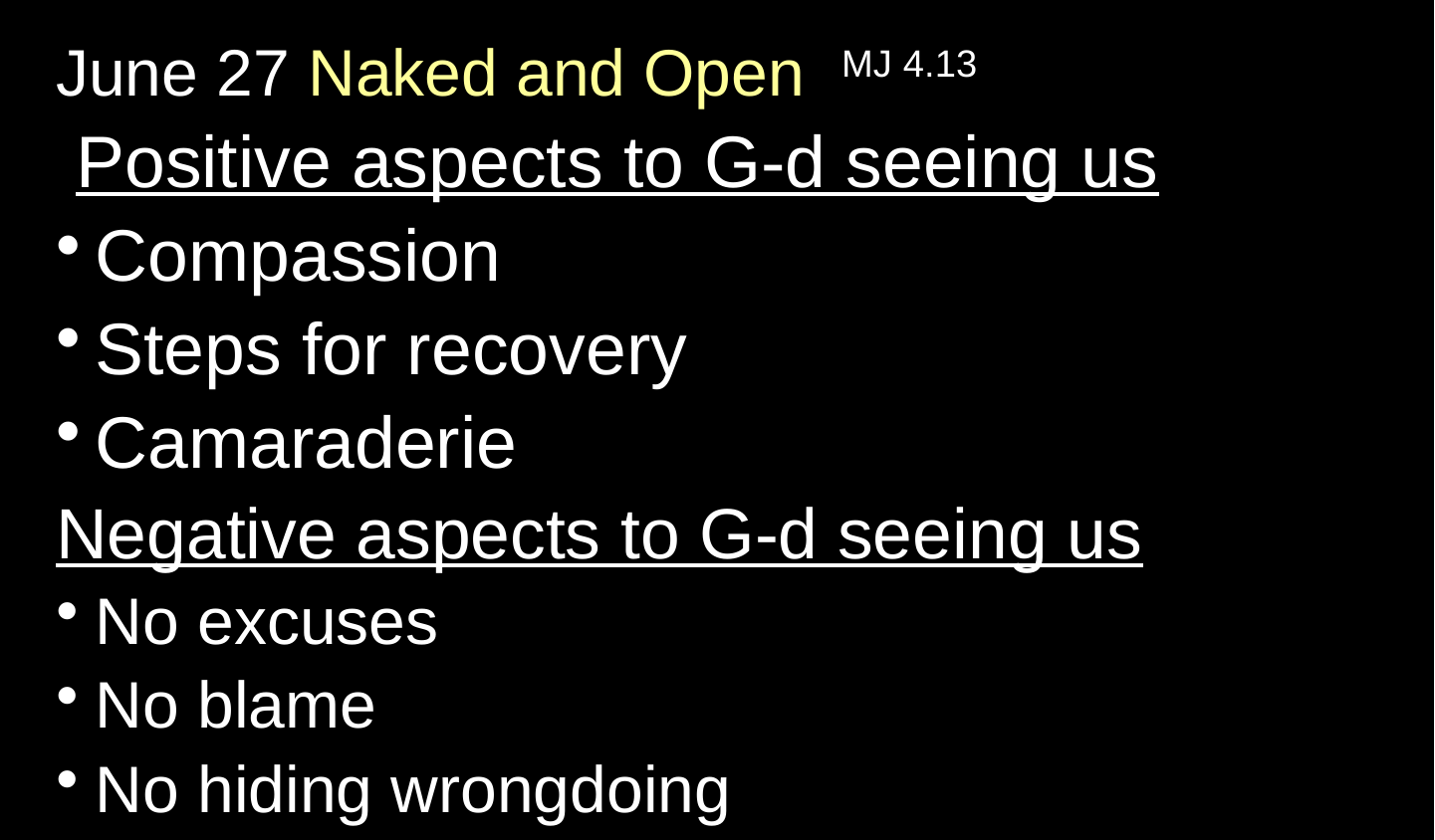

June 27 Naked and Open  MJ 4.13
 Positive aspects to G-d seeing us
Compassion
Steps for recovery
Camaraderie
Negative aspects to G-d seeing us
No excuses
No blame
No hiding wrongdoing